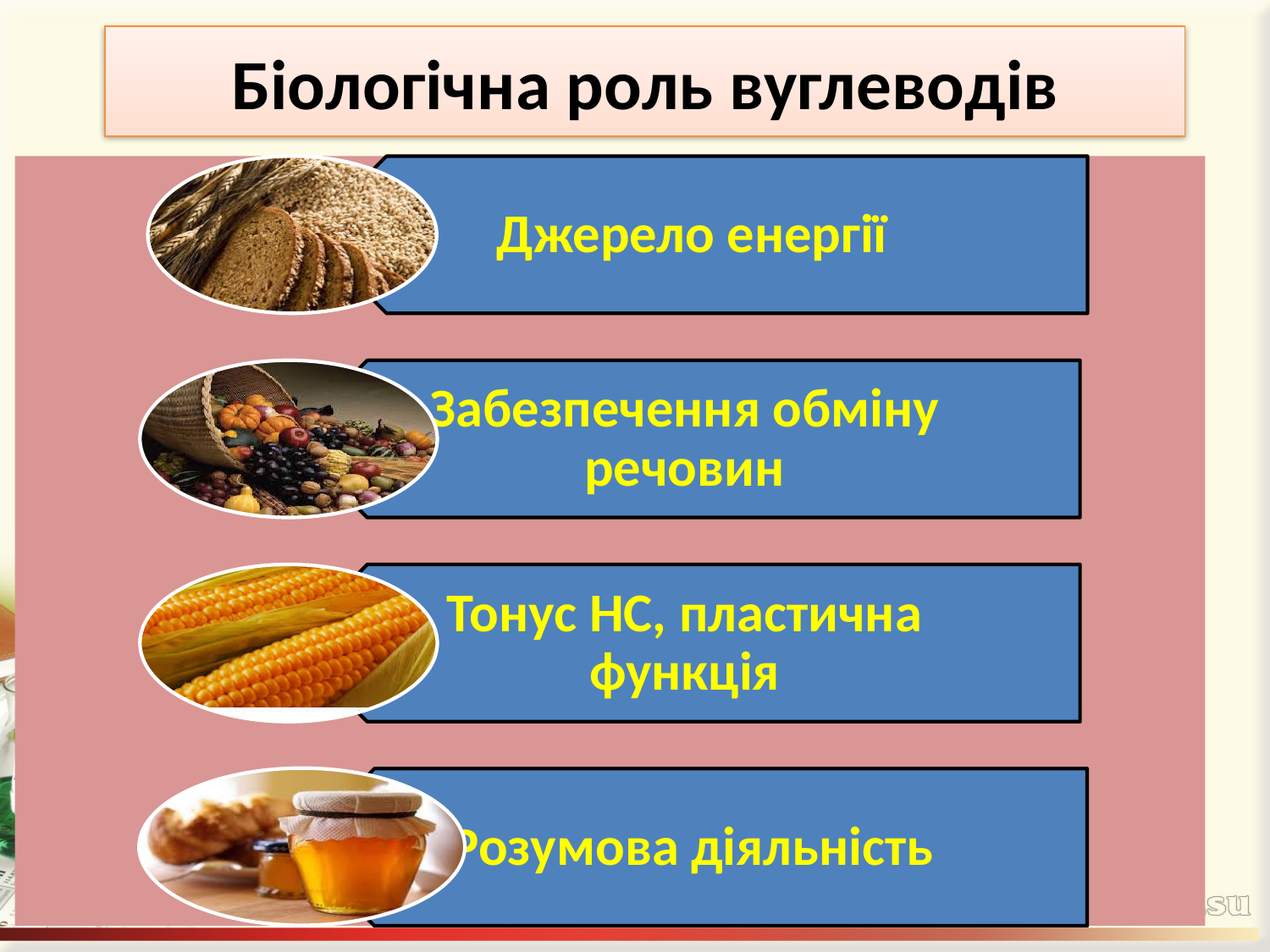

# Біологічна роль вуглеводів
Джерело енергії
Забезпечення обміну речовин
Тонус НС, пластична функція
Розумова діяльність